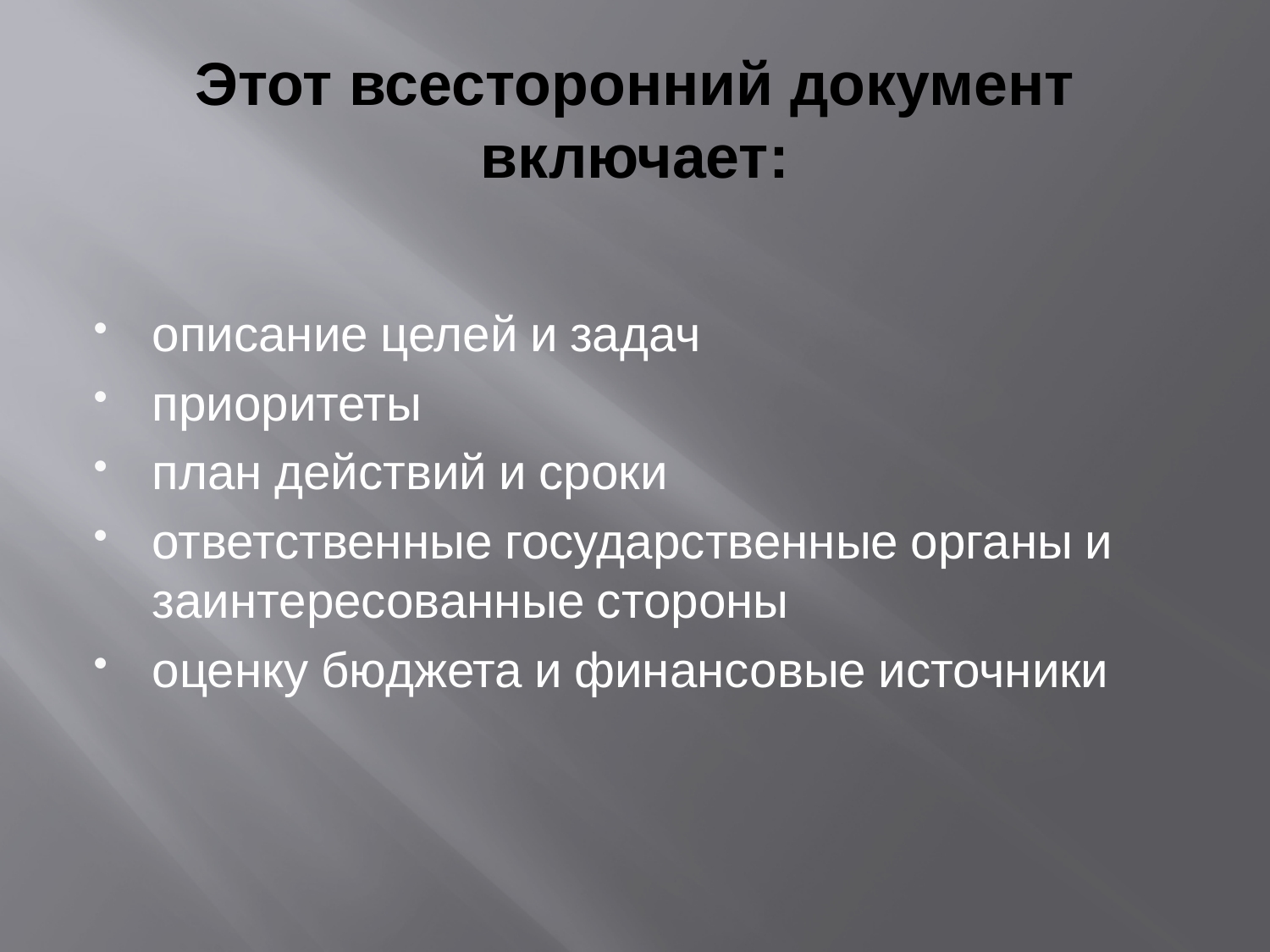

# Этот всесторонний документ включает:
описание целей и задач
приоритеты
план действий и сроки
ответственные государственные органы и заинтересованные стороны
оценку бюджета и финансовые источники